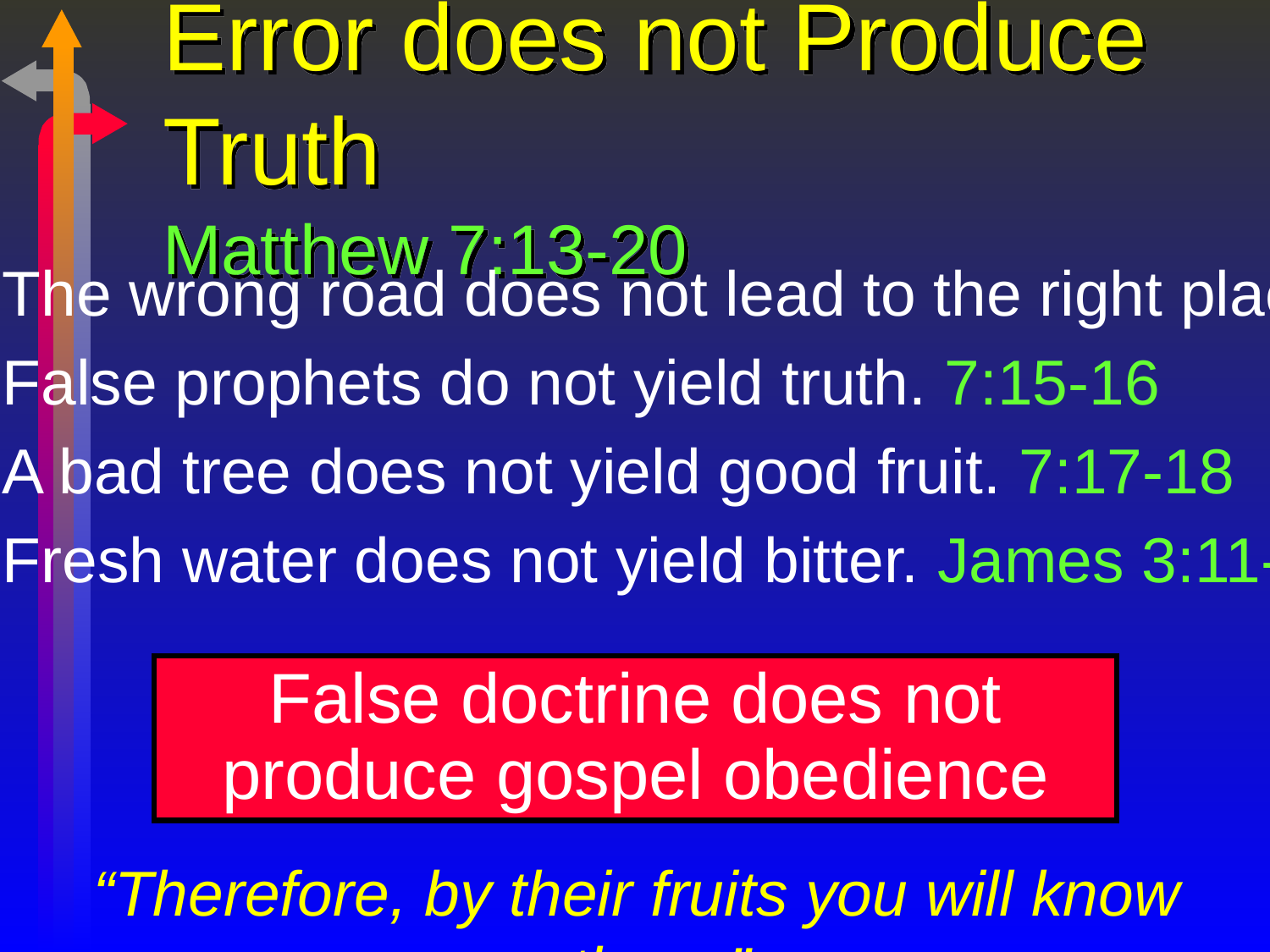

# Error does not Produce Truth Matthew 7:13-20
The wrong road does not lead to the right place.
False prophets do not yield truth. 7:15-16
A bad tree does not yield good fruit. 7:17-18
Fresh water does not yield bitter. James 3:11-12
False doctrine does not produce gospel obedience
“Therefore, by their fruits you will know them.”